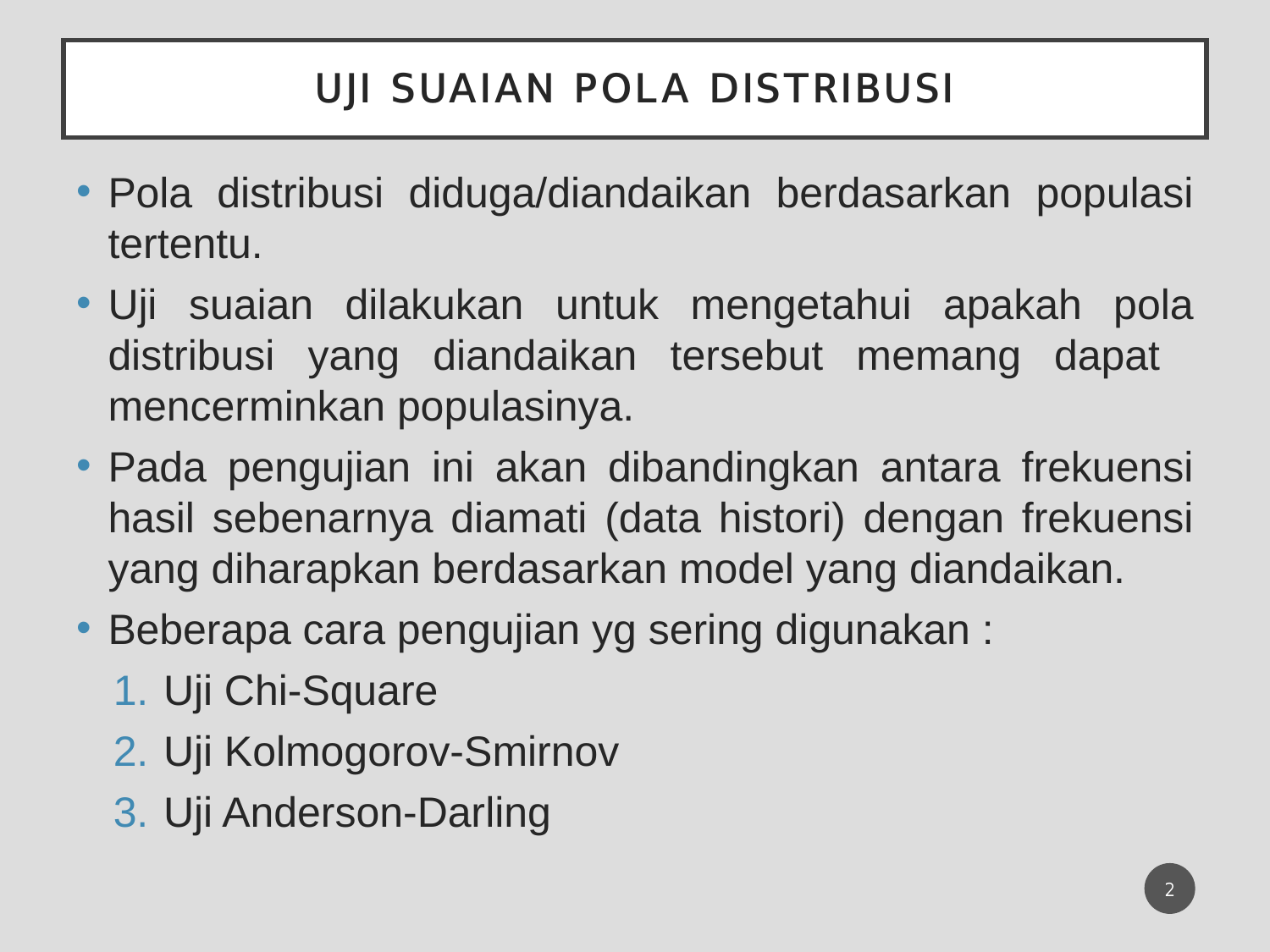

# Uji Suaian Pola Distribusi
Pola distribusi diduga/diandaikan berdasarkan populasi tertentu.
Uji suaian dilakukan untuk mengetahui apakah pola distribusi yang diandaikan tersebut memang dapat  mencerminkan populasinya.
Pada pengujian ini akan dibandingkan antara frekuensi hasil sebenarnya diamati (data histori) dengan frekuensi yang diharapkan berdasarkan model yang diandaikan.
Beberapa cara pengujian yg sering digunakan :
Uji Chi-Square
Uji Kolmogorov-Smirnov
Uji Anderson-Darling

2